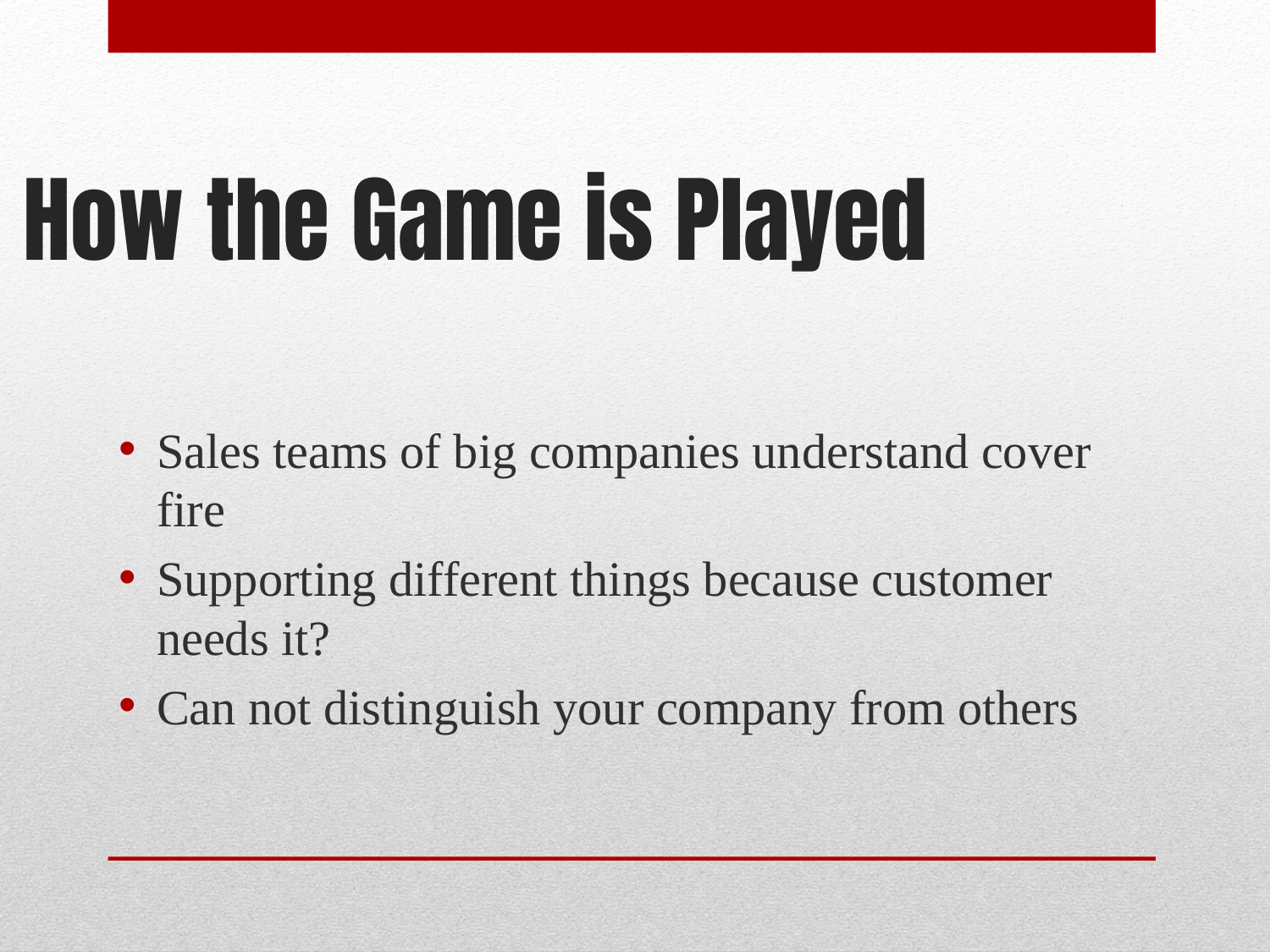

# How the Game is Played
Sales teams of big companies understand cover fire
Supporting different things because customer needs it?
Can not distinguish your company from others